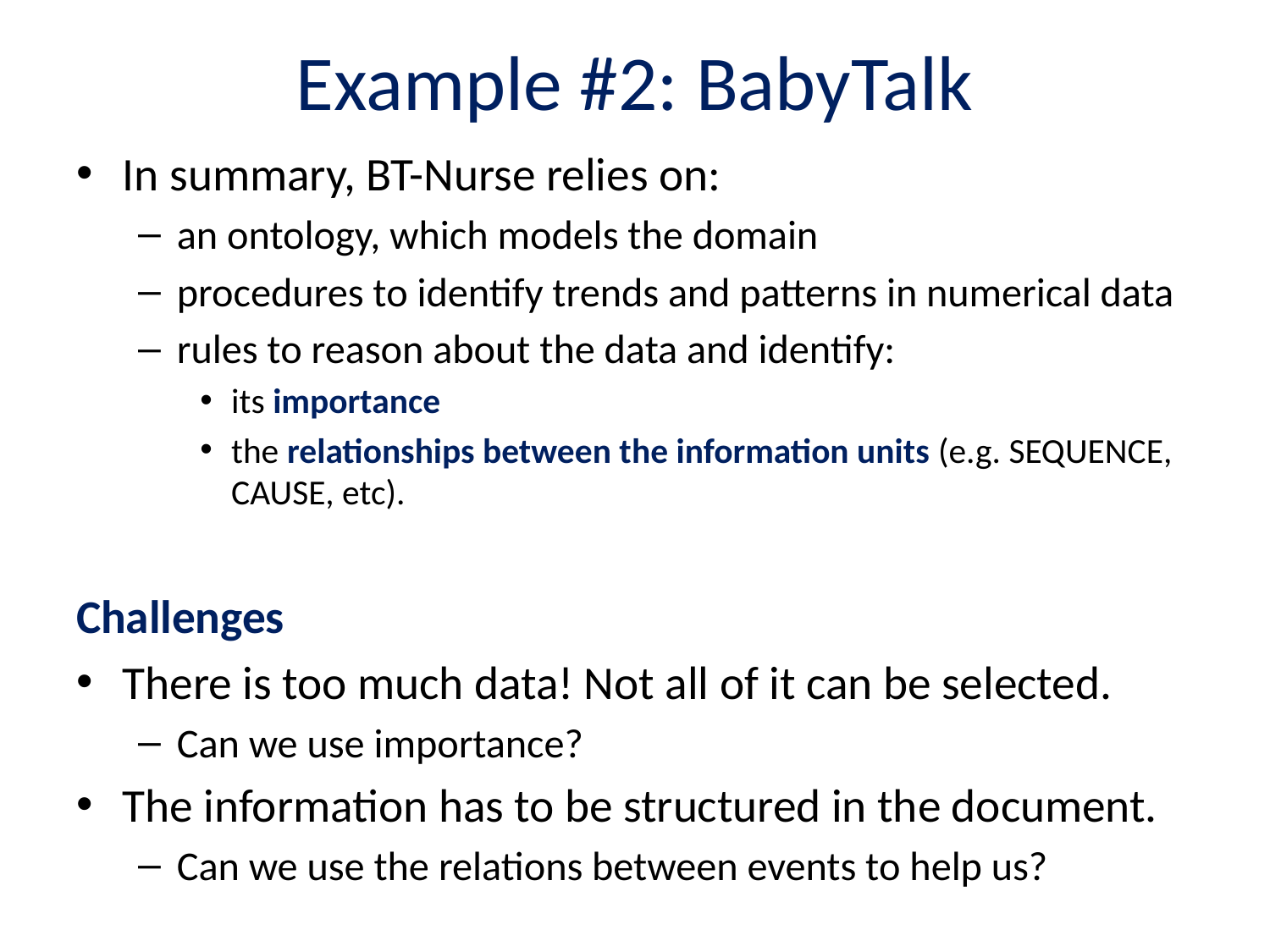

# Example #2: BabyTalk
In summary, BT-Nurse relies on:
an ontology, which models the domain
procedures to identify trends and patterns in numerical data
rules to reason about the data and identify:
its importance
the relationships between the information units (e.g. SEQUENCE, CAUSE, etc).

Challenges
There is too much data! Not all of it can be selected.
Can we use importance?
The information has to be structured in the document.
Can we use the relations between events to help us?